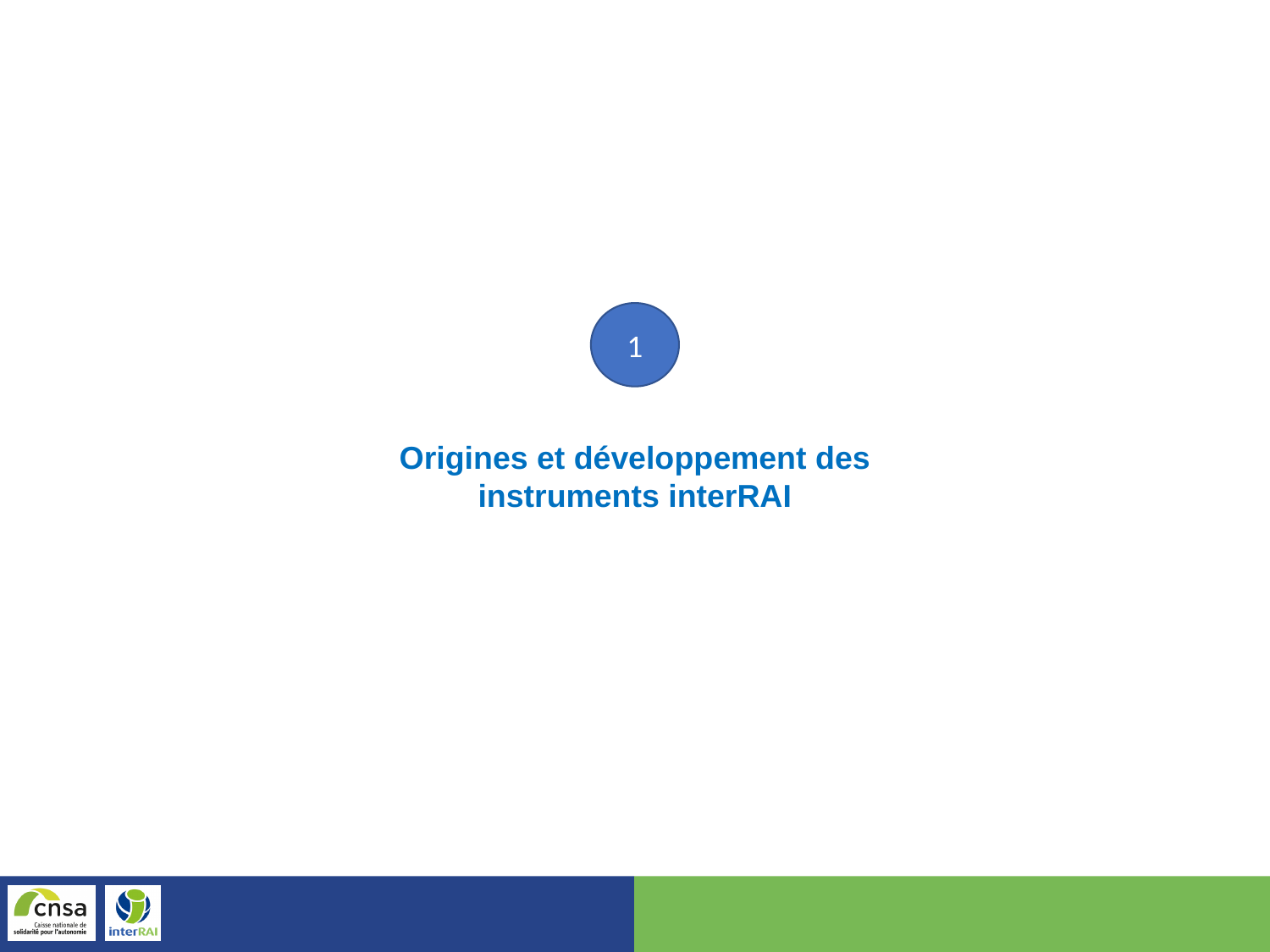

1
Origines et développement des instruments interRAI